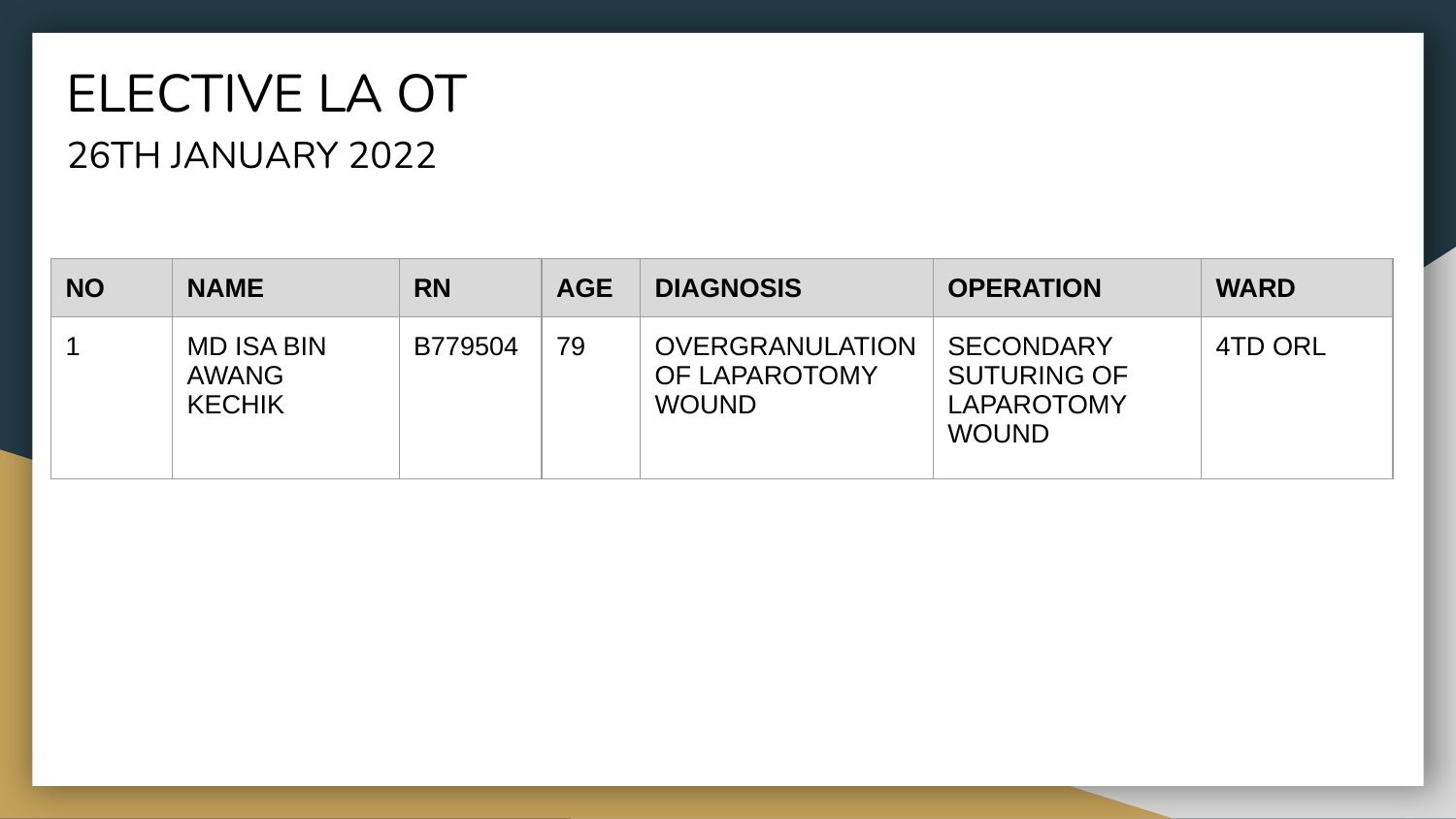

# ELECTIVE LA OT
26TH JANUARY 2022
| NO | NAME | RN | AGE | DIAGNOSIS | OPERATION | WARD |
| --- | --- | --- | --- | --- | --- | --- |
| 1 | MD ISA BIN AWANG KECHIK | B779504 | 79 | OVERGRANULATION OF LAPAROTOMY WOUND | SECONDARY SUTURING OF LAPAROTOMY WOUND | 4TD ORL |